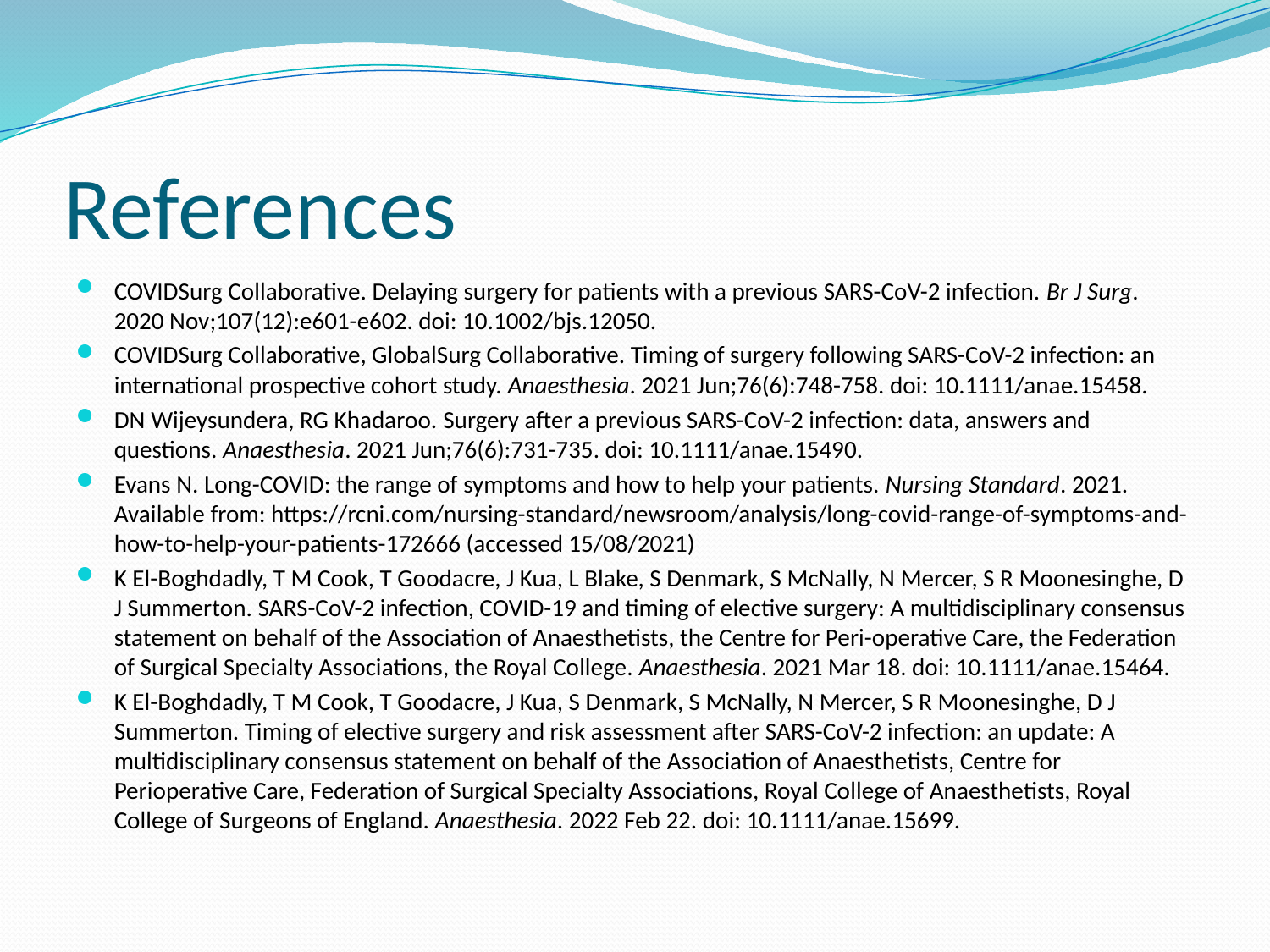

# References
COVIDSurg Collaborative. Delaying surgery for patients with a previous SARS-CoV-2 infection. Br J Surg. 2020 Nov;107(12):e601-e602. doi: 10.1002/bjs.12050.
COVIDSurg Collaborative, GlobalSurg Collaborative. Timing of surgery following SARS-CoV-2 infection: an international prospective cohort study. Anaesthesia. 2021 Jun;76(6):748-758. doi: 10.1111/anae.15458.
DN Wijeysundera, RG Khadaroo. Surgery after a previous SARS-CoV-2 infection: data, answers and questions. Anaesthesia. 2021 Jun;76(6):731-735. doi: 10.1111/anae.15490.
Evans N. Long-COVID: the range of symptoms and how to help your patients. Nursing Standard. 2021. Available from: https://rcni.com/nursing-standard/newsroom/analysis/long-covid-range-of-symptoms-and-how-to-help-your-patients-172666 (accessed 15/08/2021)
K El-Boghdadly, T M Cook, T Goodacre, J Kua, L Blake, S Denmark, S McNally, N Mercer, S R Moonesinghe, D J Summerton. SARS-CoV-2 infection, COVID-19 and timing of elective surgery: A multidisciplinary consensus statement on behalf of the Association of Anaesthetists, the Centre for Peri-operative Care, the Federation of Surgical Specialty Associations, the Royal College. Anaesthesia. 2021 Mar 18. doi: 10.1111/anae.15464.
K El-Boghdadly, T M Cook, T Goodacre, J Kua, S Denmark, S McNally, N Mercer, S R Moonesinghe, D J Summerton. Timing of elective surgery and risk assessment after SARS-CoV-2 infection: an update: A multidisciplinary consensus statement on behalf of the Association of Anaesthetists, Centre for Perioperative Care, Federation of Surgical Specialty Associations, Royal College of Anaesthetists, Royal College of Surgeons of England. Anaesthesia. 2022 Feb 22. doi: 10.1111/anae.15699.